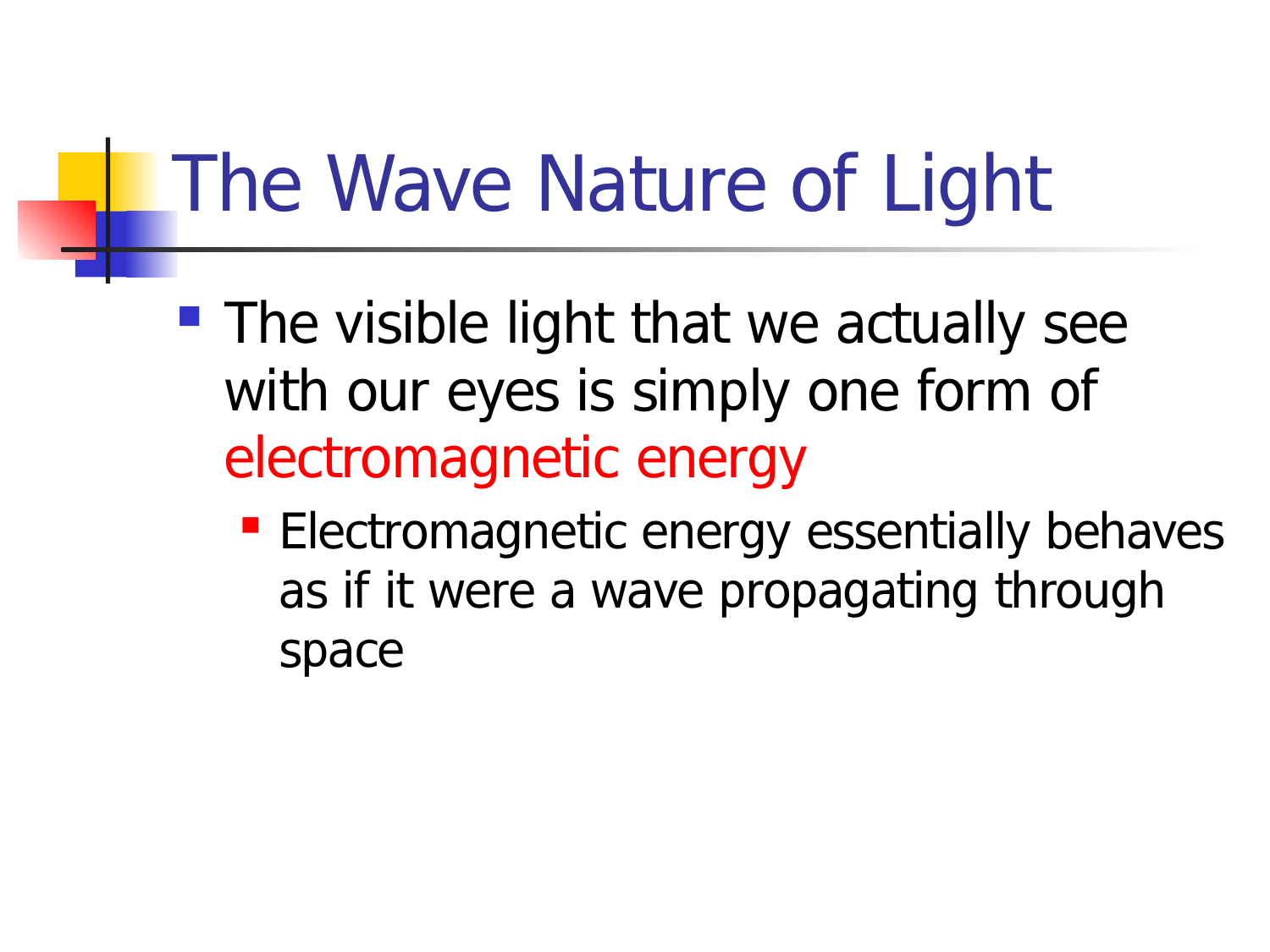

# The Wave Nature of Light
The visible light that we actually see with our eyes is simply one form of electromagnetic energy
Electromagnetic energy essentially behaves as if it were a wave propagating through space